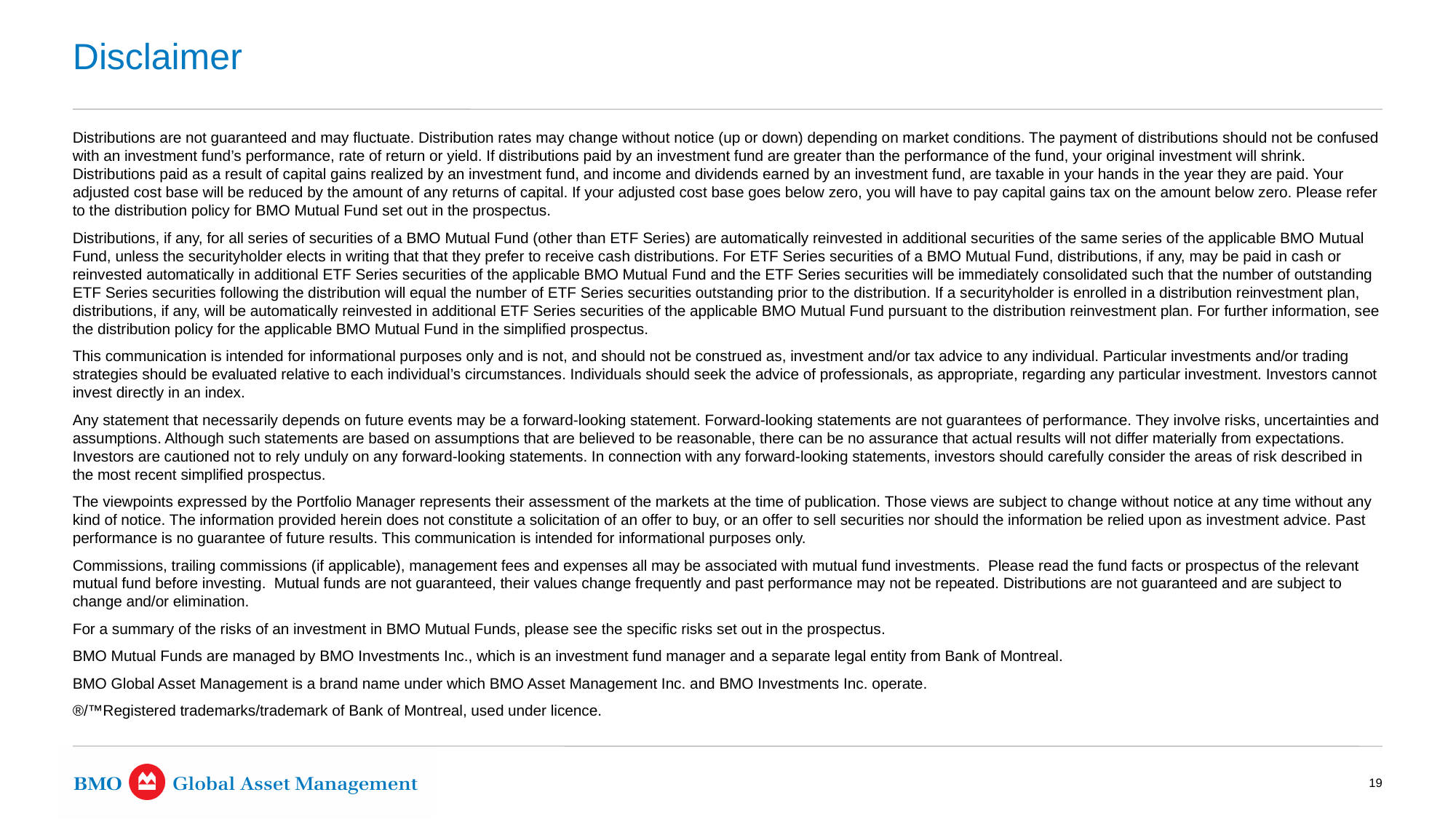

# Disclaimer
Distributions are not guaranteed and may fluctuate. Distribution rates may change without notice (up or down) depending on market conditions. The payment of distributions should not be confused with an investment fund’s performance, rate of return or yield. If distributions paid by an investment fund are greater than the performance of the fund, your original investment will shrink. Distributions paid as a result of capital gains realized by an investment fund, and income and dividends earned by an investment fund, are taxable in your hands in the year they are paid. Your adjusted cost base will be reduced by the amount of any returns of capital. If your adjusted cost base goes below zero, you will have to pay capital gains tax on the amount below zero. Please refer to the distribution policy for BMO Mutual Fund set out in the prospectus.
Distributions, if any, for all series of securities of a BMO Mutual Fund (other than ETF Series) are automatically reinvested in additional securities of the same series of the applicable BMO Mutual Fund, unless the securityholder elects in writing that that they prefer to receive cash distributions. For ETF Series securities of a BMO Mutual Fund, distributions, if any, may be paid in cash or reinvested automatically in additional ETF Series securities of the applicable BMO Mutual Fund and the ETF Series securities will be immediately consolidated such that the number of outstanding ETF Series securities following the distribution will equal the number of ETF Series securities outstanding prior to the distribution. If a securityholder is enrolled in a distribution reinvestment plan, distributions, if any, will be automatically reinvested in additional ETF Series securities of the applicable BMO Mutual Fund pursuant to the distribution reinvestment plan. For further information, see the distribution policy for the applicable BMO Mutual Fund in the simplified prospectus.
This communication is intended for informational purposes only and is not, and should not be construed as, investment and/or tax advice to any individual. Particular investments and/or trading strategies should be evaluated relative to each individual’s circumstances. Individuals should seek the advice of professionals, as appropriate, regarding any particular investment. Investors cannot invest directly in an index.
Any statement that necessarily depends on future events may be a forward-looking statement. Forward-looking statements are not guarantees of performance. They involve risks, uncertainties and assumptions. Although such statements are based on assumptions that are believed to be reasonable, there can be no assurance that actual results will not differ materially from expectations. Investors are cautioned not to rely unduly on any forward-looking statements. In connection with any forward-looking statements, investors should carefully consider the areas of risk described in the most recent simplified prospectus.
The viewpoints expressed by the Portfolio Manager represents their assessment of the markets at the time of publication. Those views are subject to change without notice at any time without any kind of notice. The information provided herein does not constitute a solicitation of an offer to buy, or an offer to sell securities nor should the information be relied upon as investment advice. Past performance is no guarantee of future results. This communication is intended for informational purposes only.
Commissions, trailing commissions (if applicable), management fees and expenses all may be associated with mutual fund investments.  Please read the fund facts or prospectus of the relevant mutual fund before investing.  Mutual funds are not guaranteed, their values change frequently and past performance may not be repeated. Distributions are not guaranteed and are subject to change and/or elimination.
For a summary of the risks of an investment in BMO Mutual Funds, please see the specific risks set out in the prospectus.
BMO Mutual Funds are managed by BMO Investments Inc., which is an investment fund manager and a separate legal entity from Bank of Montreal.
BMO Global Asset Management is a brand name under which BMO Asset Management Inc. and BMO Investments Inc. operate.
®/™Registered trademarks/trademark of Bank of Montreal, used under licence.
19